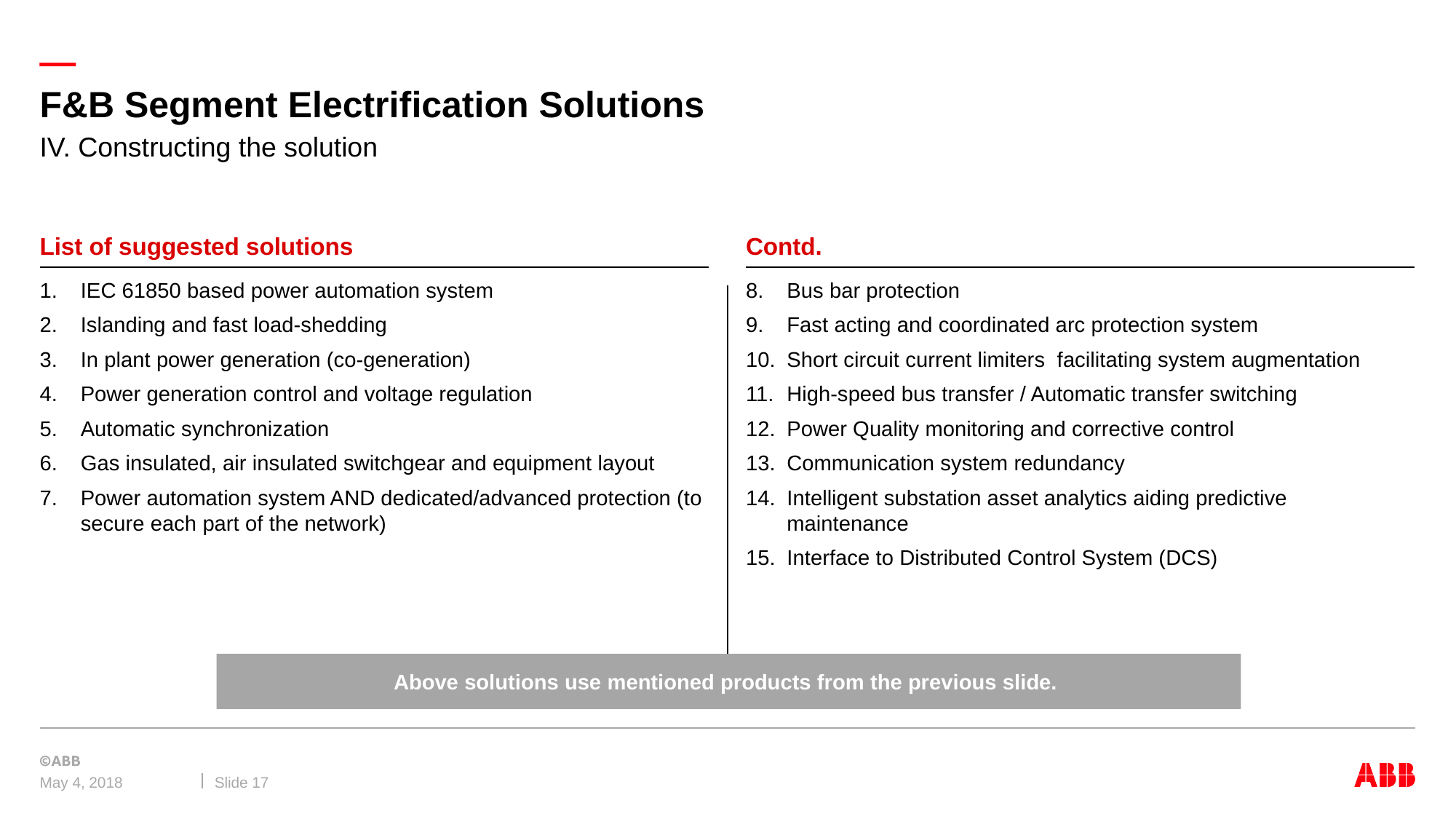

# F&B Segment Electrification Solutions
IV. Constructing the solution

List of suggested solutions
Contd.
IEC 61850 based power automation system
Islanding and fast load-shedding
In plant power generation (co-generation)
Power generation control and voltage regulation
Automatic synchronization
Gas insulated, air insulated switchgear and equipment layout
Power automation system AND dedicated/advanced protection (to secure each part of the network)
Bus bar protection
Fast acting and coordinated arc protection system
Short circuit current limiters  facilitating system augmentation
High-speed bus transfer / Automatic transfer switching
Power Quality monitoring and corrective control
Communication system redundancy
Intelligent substation asset analytics aiding predictive maintenance
Interface to Distributed Control System (DCS)

Above solutions use mentioned products from the previous slide.

Slide 17
May 4, 2018